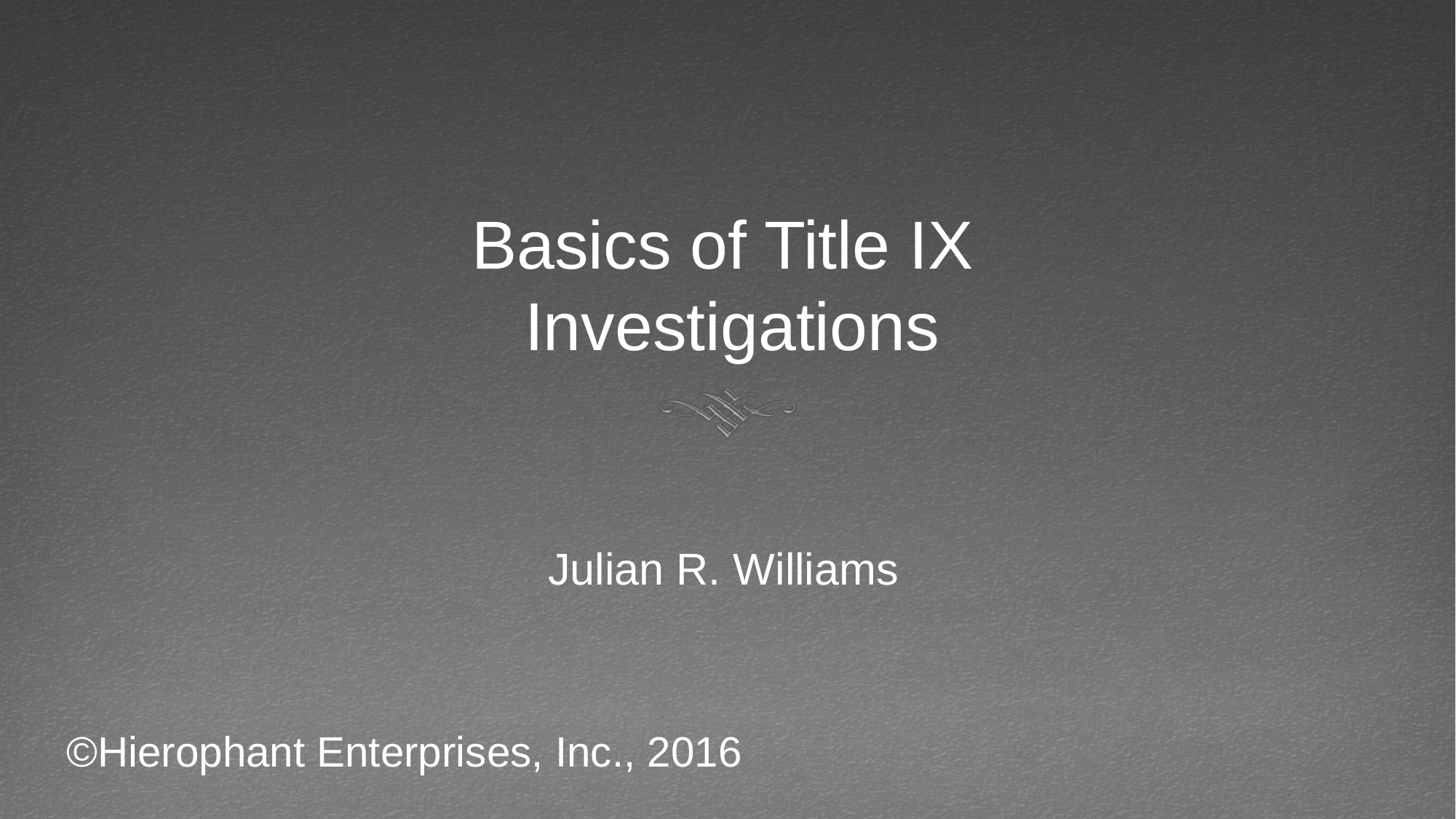

# Basics of Title IX
Investigations

Julian R. Williams

©Hierophant Enterprises, Inc., 2016